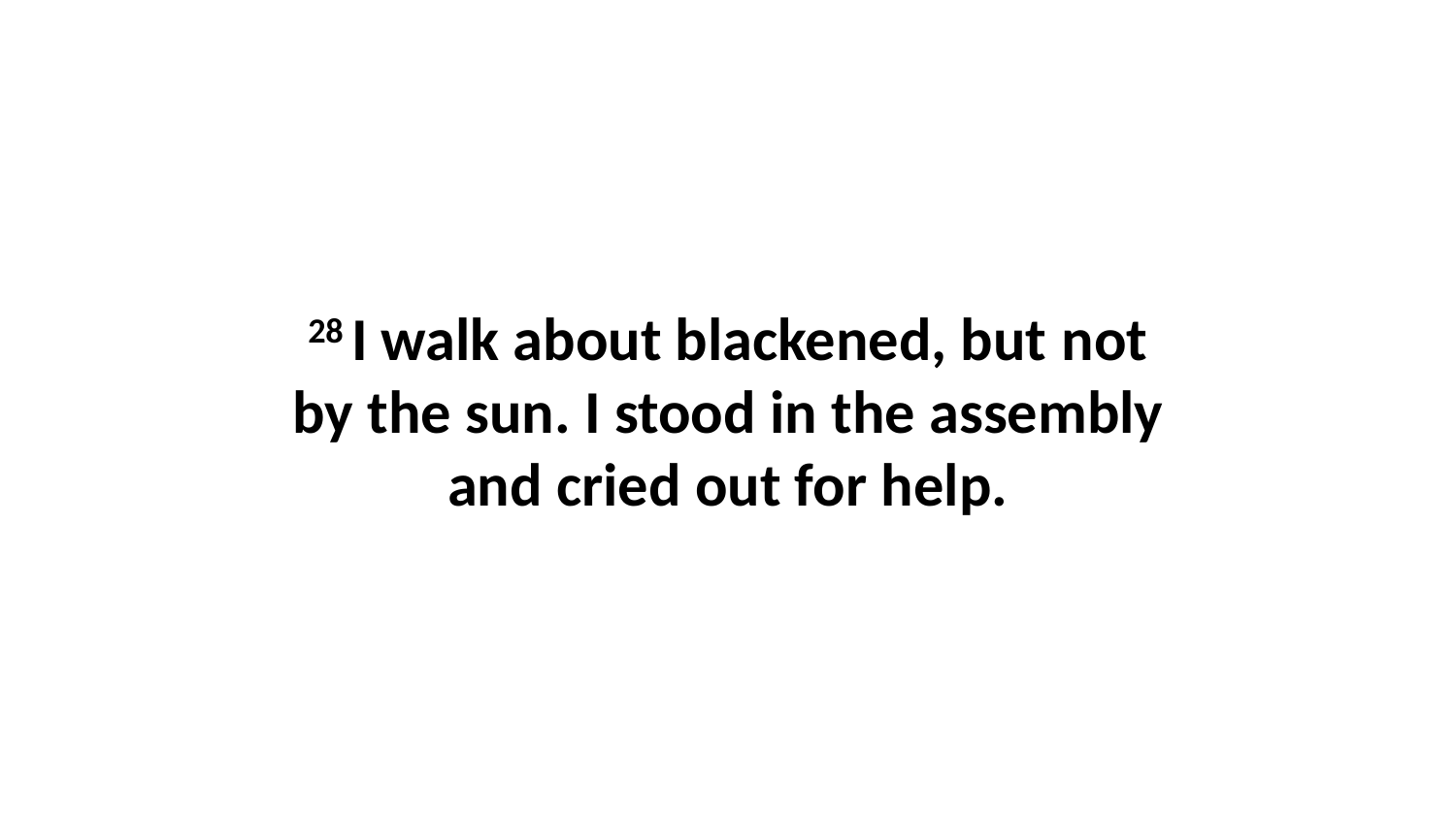

28 I walk about blackened, but not by the sun. I stood in the assembly and cried out for help.